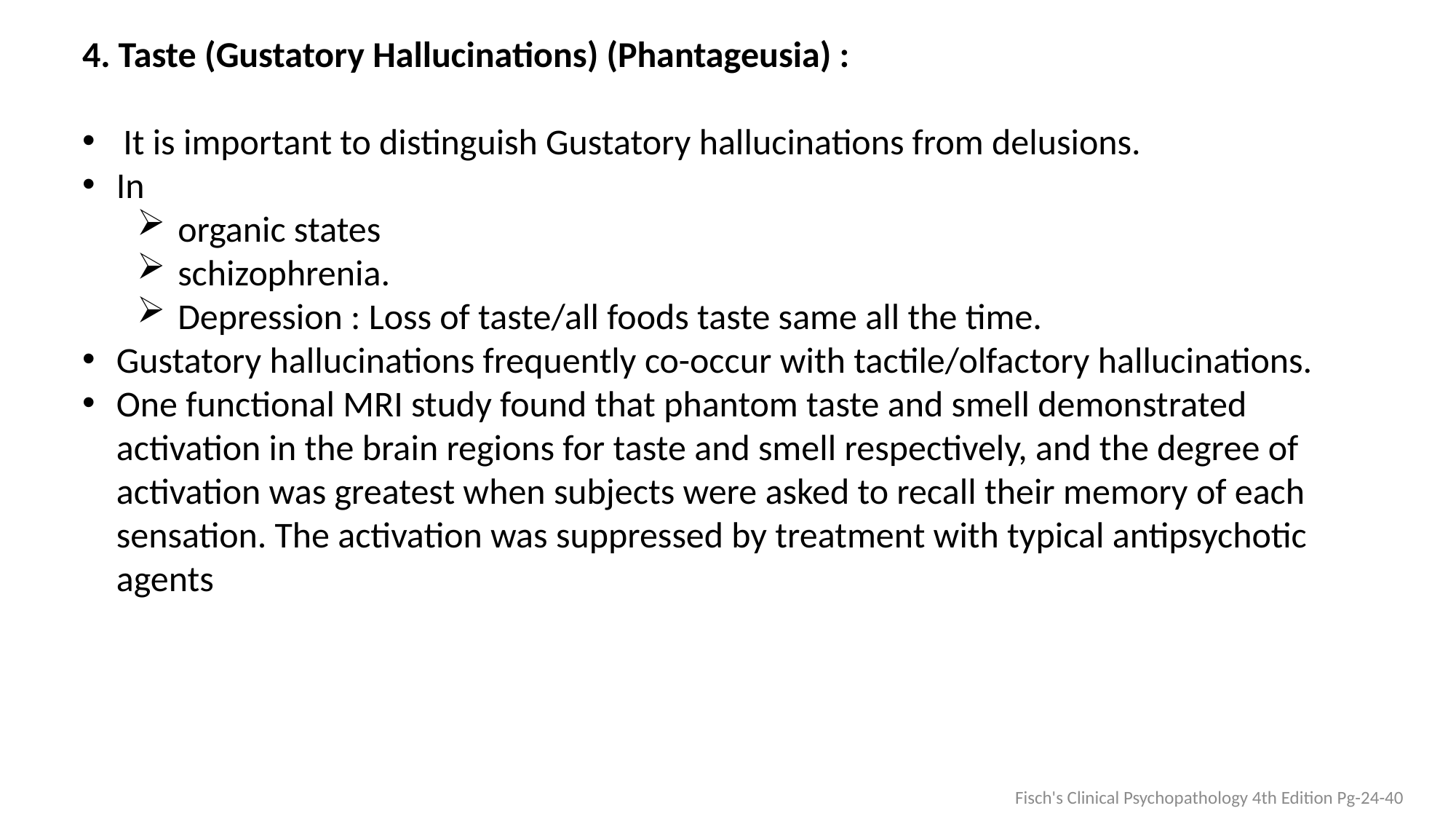

4. Taste (Gustatory Hallucinations) (Phantageusia) :

It is important to distinguish Gustatory hallucinations from delusions.
In
organic states
schizophrenia.
Depression : Loss of taste/all foods taste same all the time.
Gustatory hallucinations frequently co-occur with tactile/olfactory hallucinations.
One functional MRI study found that phantom taste and smell demonstrated activation in the brain regions for taste and smell respectively, and the degree of activation was greatest when subjects were asked to recall their memory of each sensation. The activation was suppressed by treatment with typical antipsychotic agents
Fisch's Clinical Psychopathology 4th Edition Pg-24-40